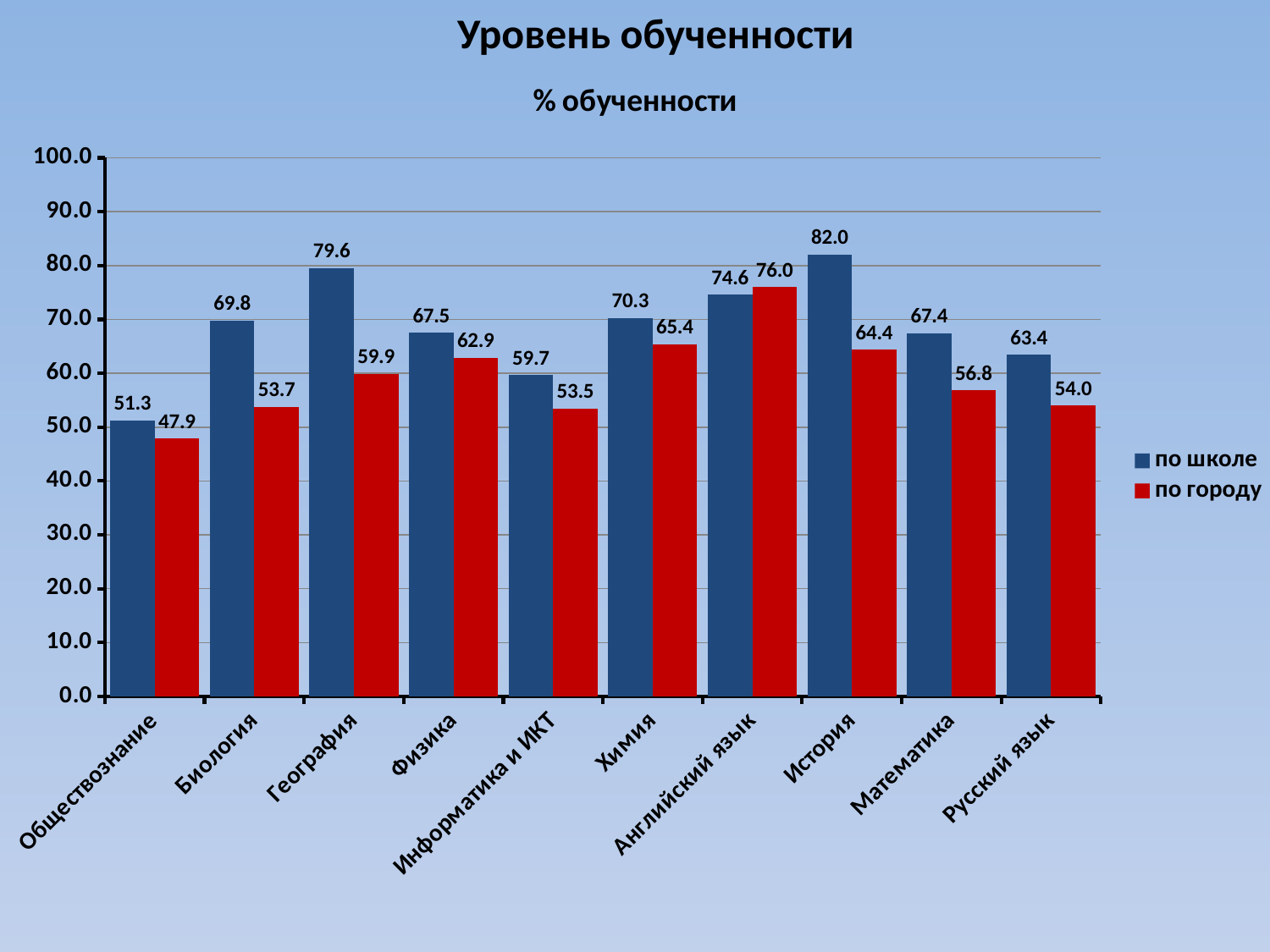

Уровень обученности

### Chart: % обученности

| Category | по школе | по городу |
|---|---|---|
| Обществознание | 51.2592592592592 | 47.9026651216686 |
| Биология | 69.7931034482759 | 53.7450980392157 |
| География | 79.5652173913043 | 59.9173126614987 |
| Физика | 67.5 | 62.9117647058823 |
| Информатика и ИКТ | 59.6734693877551 | 53.4671814671815 |
| Химия | 70.3030303030303 | 65.421686746988 |
| Английский язык | 74.5714285714286 | 76.0 |
| История | 82.0 | 64.3870967741935 |
| Математика | 67.4358974358974 | 56.8402976531196 |
| Русский язык | 63.4102564102564 | 53.9760683760684 |